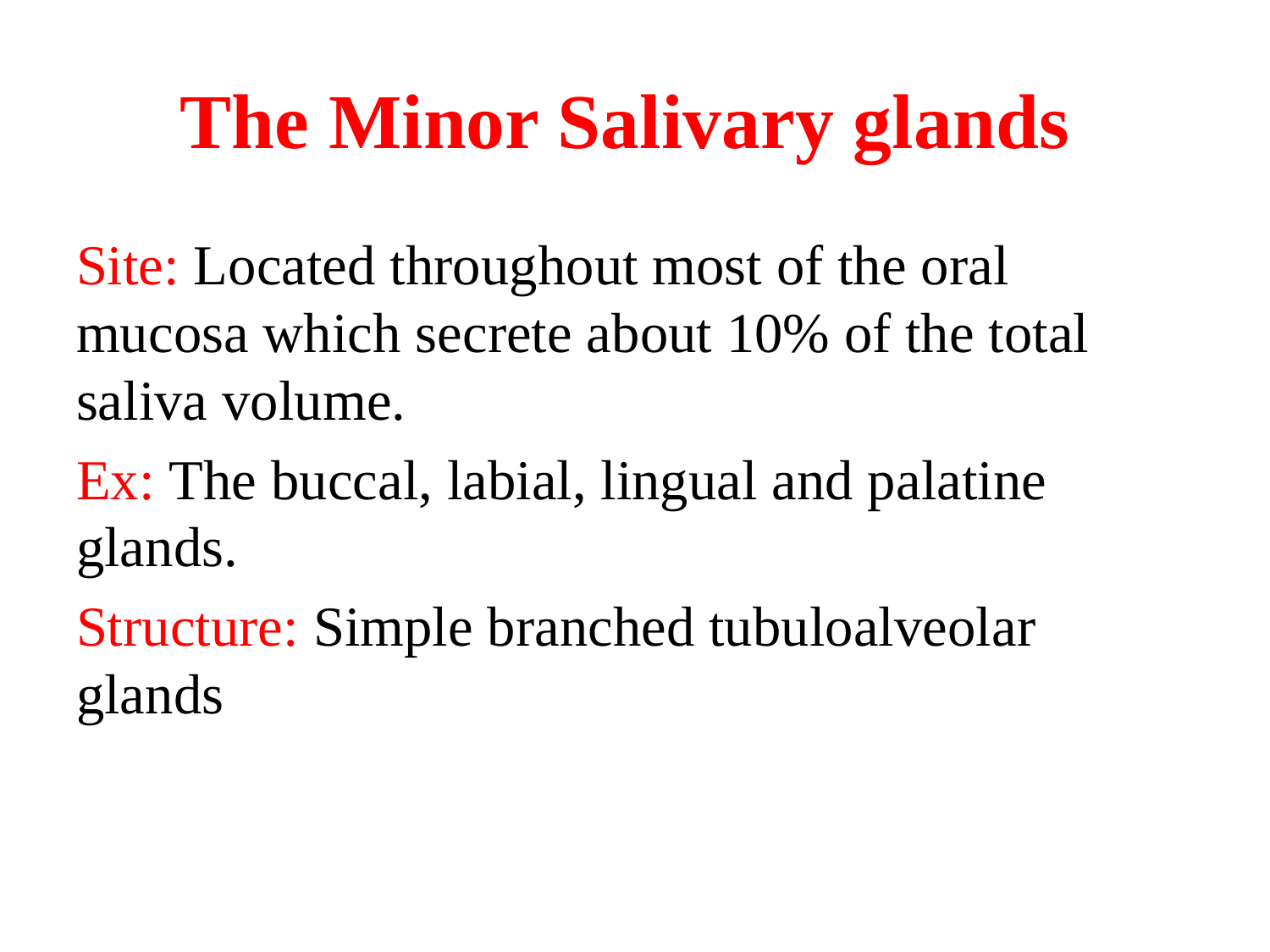

# The Minor Salivary glands
Site: Located throughout most of the oral mucosa which secrete about 10% of the total saliva volume.
Ex: The buccal, labial, lingual and palatine glands.
Structure: Simple branched tubuloalveolar glands